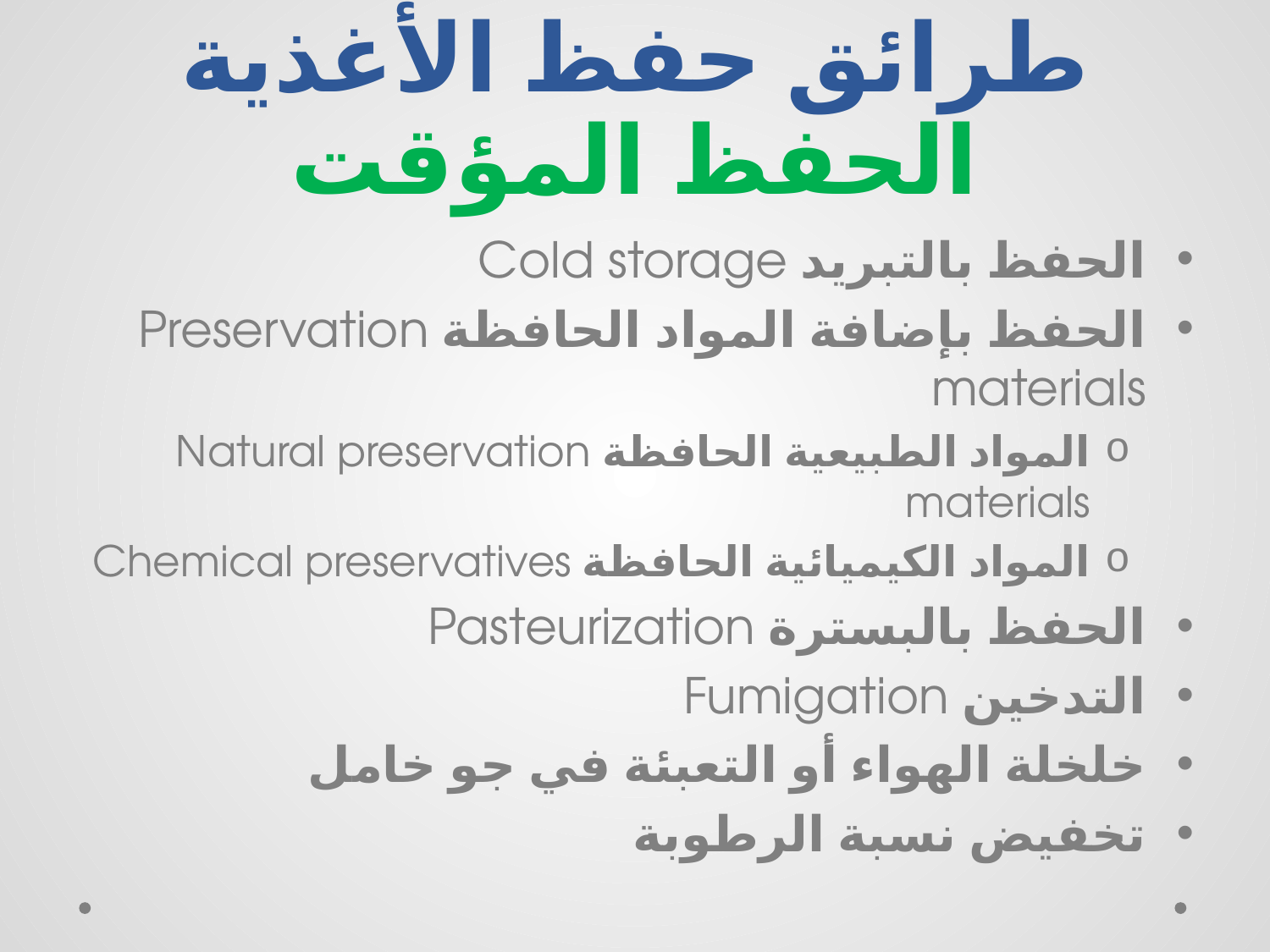

# طرائق حفظ الأغذية الحفظ المؤقت
الحفظ بالتبريد Cold storage
الحفظ بإضافة المواد الحافظة Preservation materials
المواد الطبيعية الحافظة Natural preservation materials
المواد الكيميائية الحافظة Chemical preservatives
الحفظ بالبسترة Pasteurization
التدخين Fumigation
خلخلة الهواء أو التعبئة في جو خامل
تخفيض نسبة الرطوبة